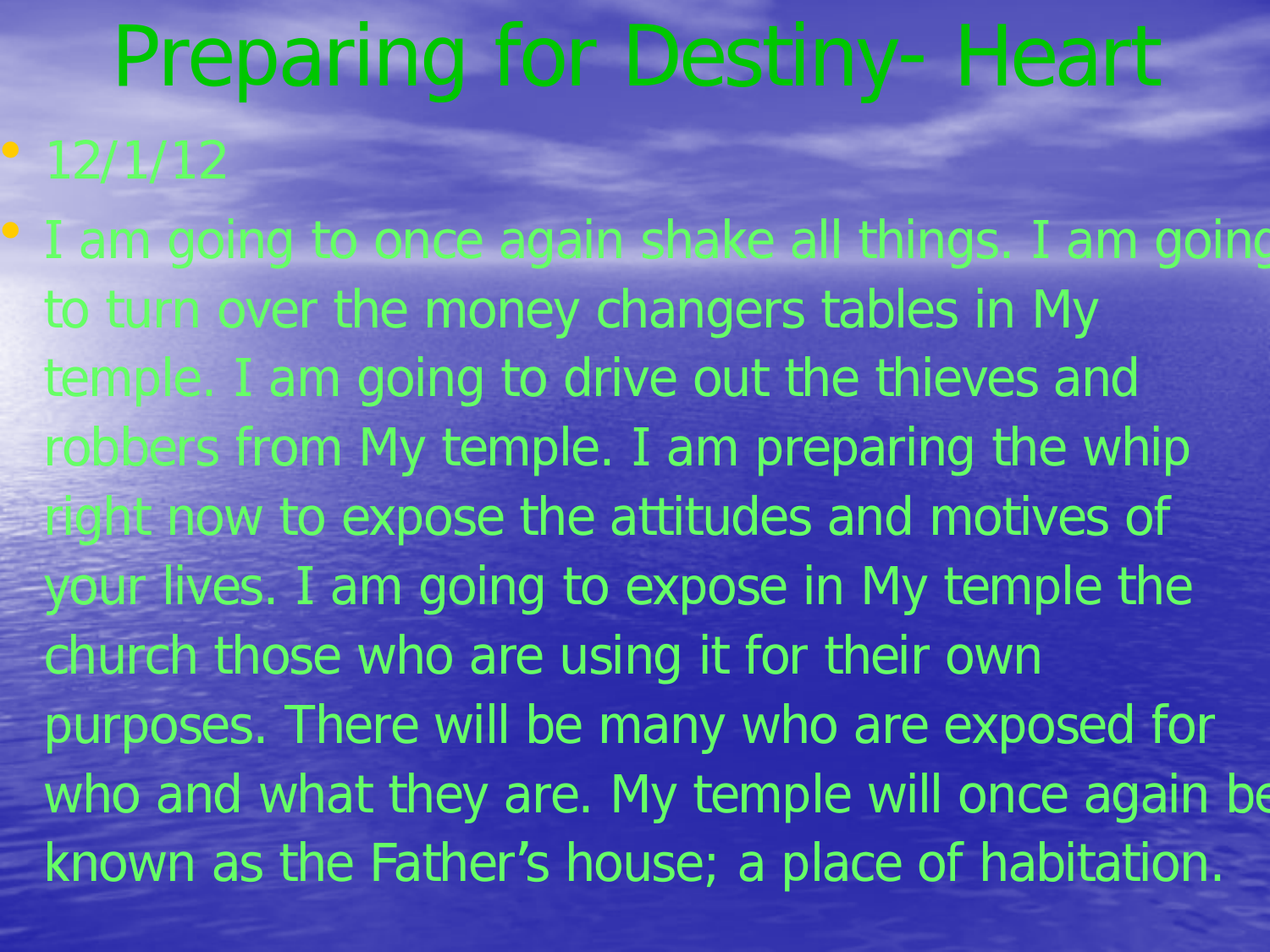

# Preparing for Destiny- Heart
12/1/12
I am going to once again shake all things. I am going to turn over the money changers tables in My temple. I am going to drive out the thieves and robbers from My temple. I am preparing the whip right now to expose the attitudes and motives of your lives. I am going to expose in My temple the church those who are using it for their own purposes. There will be many who are exposed for who and what they are. My temple will once again be known as the Father’s house; a place of habitation.